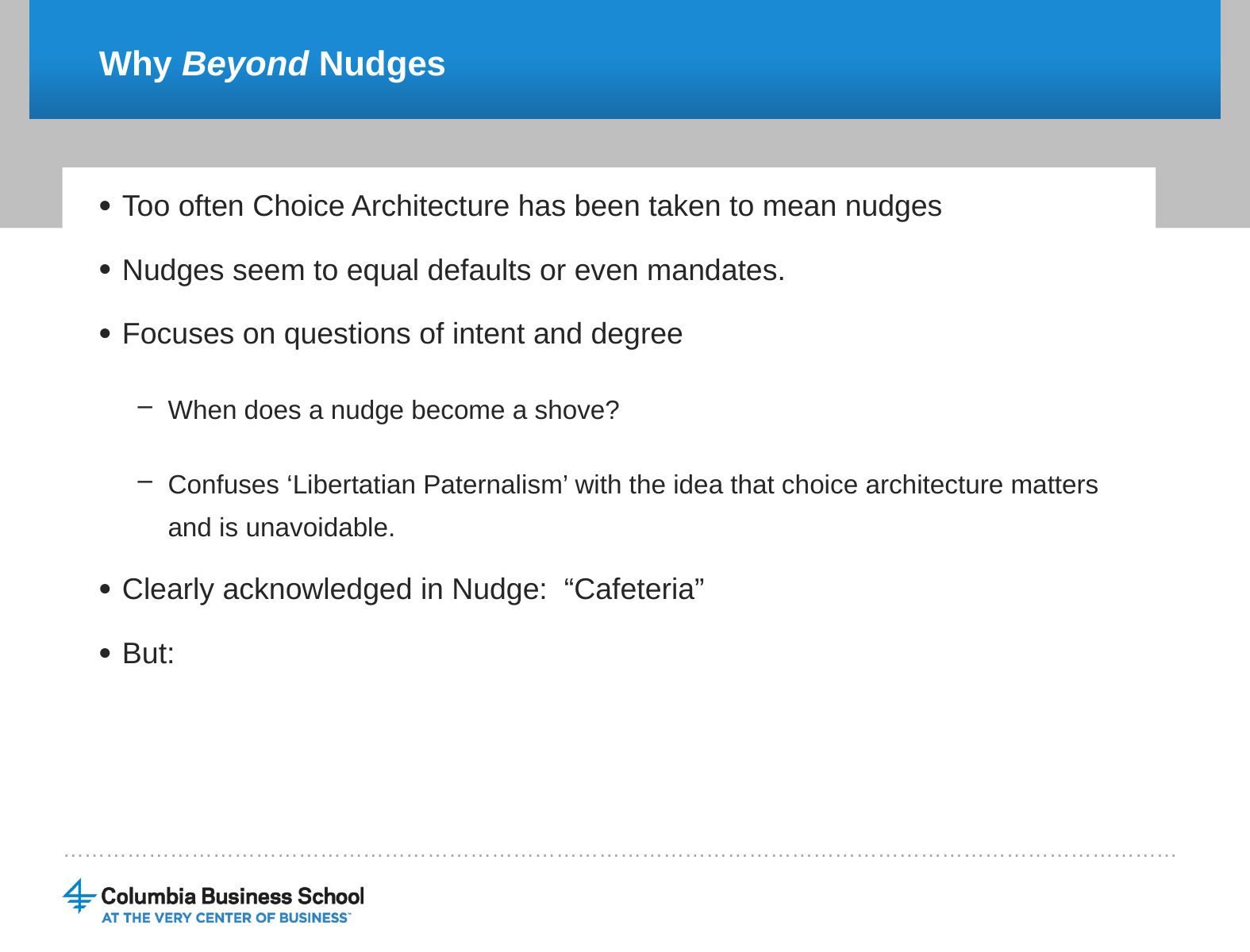

# Why Beyond Nudges
Too often Choice Architecture has been taken to mean nudges
Nudges seem to equal defaults or even mandates.
Focuses on questions of intent and degree
When does a nudge become a shove?
Confuses ‘Libertatian Paternalism’ with the idea that choice architecture matters and is unavoidable.
Clearly acknowledged in Nudge:  “Cafeteria”
But: